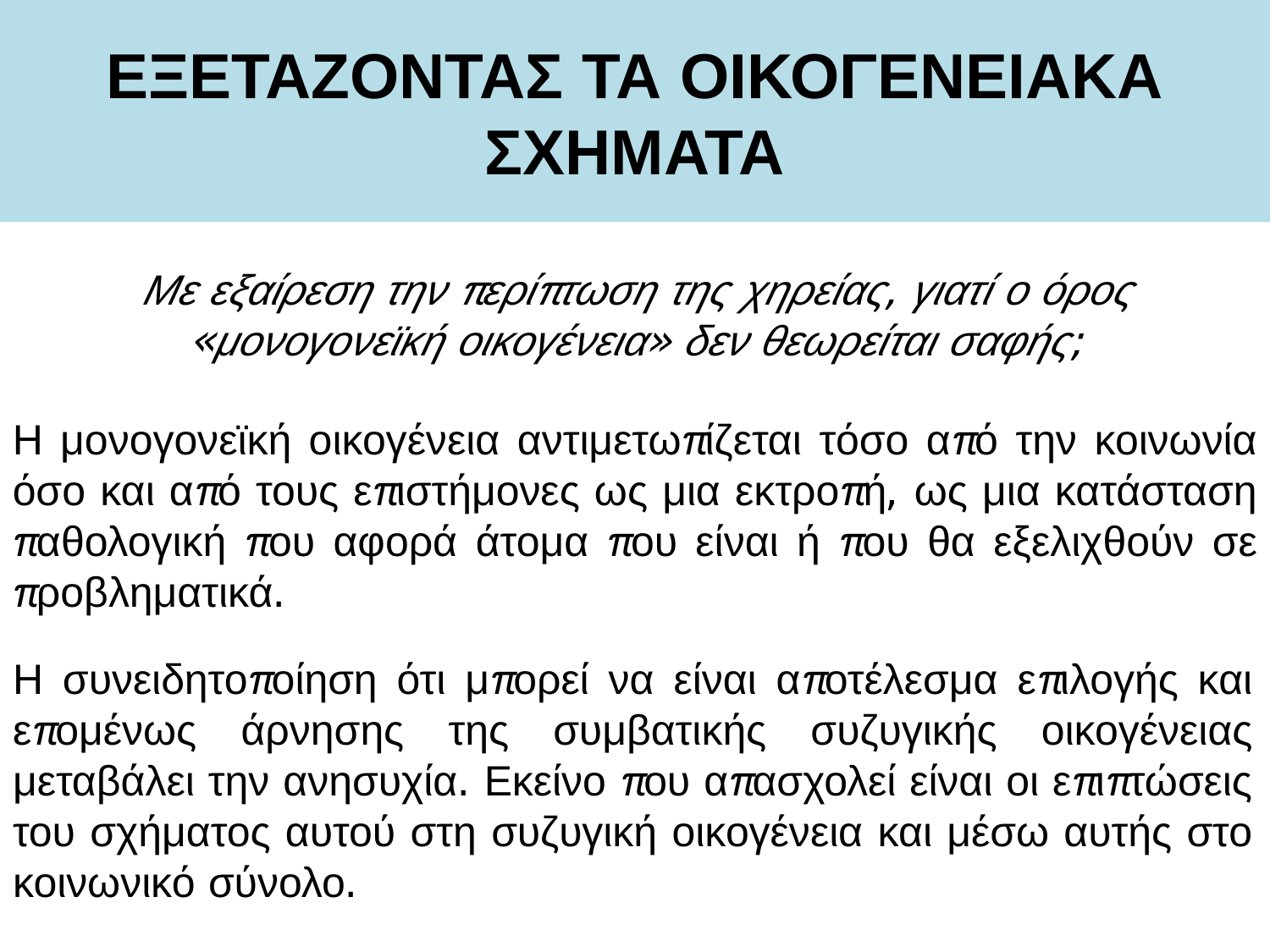

# ΕΞΕΤΑΖΟΝΤΑΣ ΤΑ ΟΙΚΟΓΕΝΕΙΑΚΑ ΣΧΗΜΑΤΑ
Με εξαίρεση την περίπτωση της χηρείας, γιατί ο όρος «μονογονεϊκή οικογένεια» δεν θεωρείται σαφής;
Η μονογονεϊκή οικογένεια αντιμετωπίζεται τόσο από την κοινωνία όσο και από τους επιστήμονες ως μια εκτροπή, ως μια κατάσταση παθολογική που αφορά άτομα που είναι ή που θα εξελιχθούν σε προβληματικά.
Η συνειδητοποίηση ότι μπορεί να είναι αποτέλεσμα επιλογής και επομένως άρνησης της συμβατικής συζυγικής οικογένειας μεταβάλει την ανησυχία. Εκείνο που απασχολεί είναι οι επιπτώσεις του σχήματος αυτού στη συζυγική οικογένεια και μέσω αυτής στο κοινωνικό σύνολο.